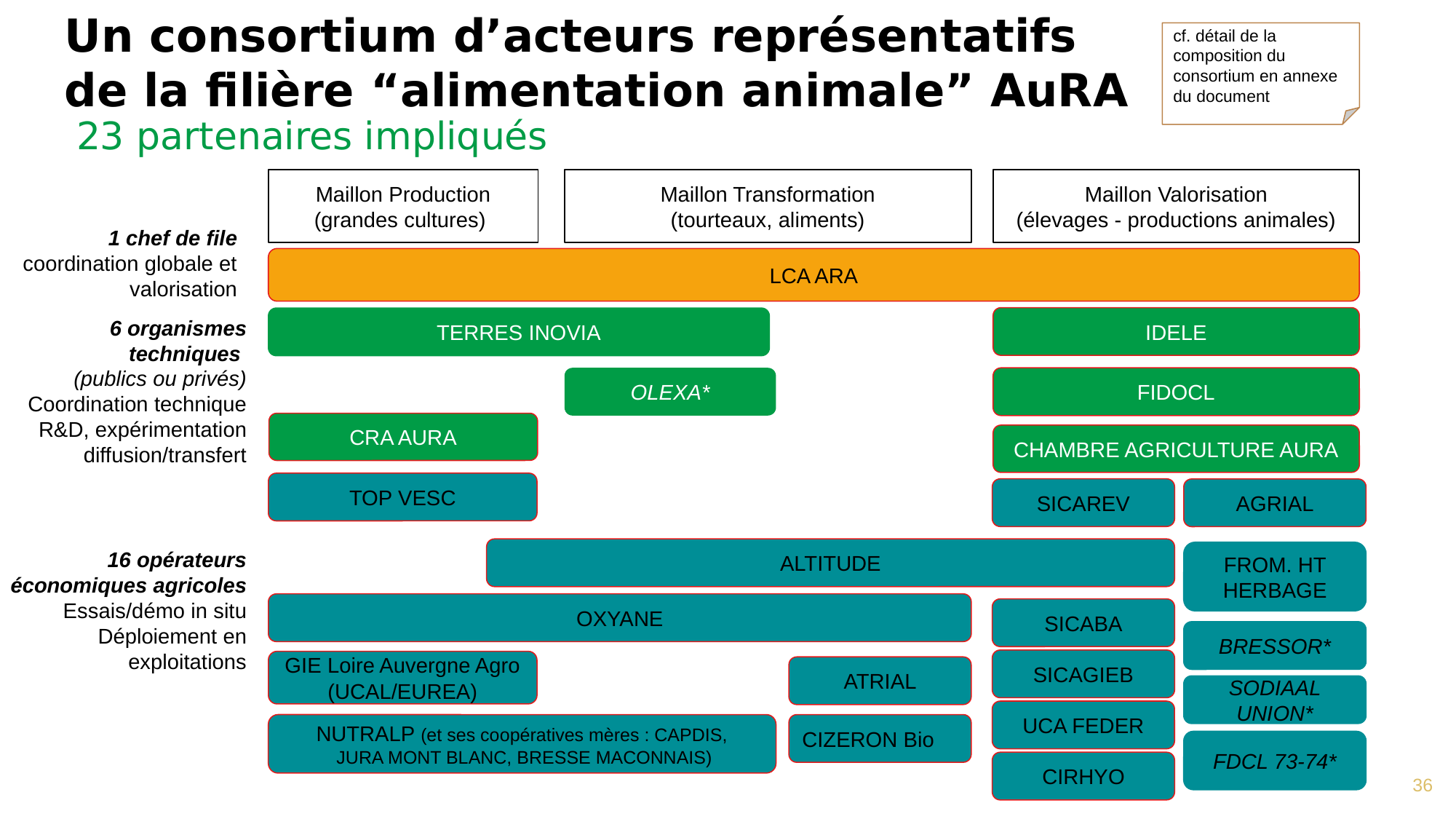

# Un consortium d’acteurs représentatifs de la filière “alimentation animale” AuRA
cf. détail de la composition du consortium en annexe du document
 23 partenaires impliqués
Maillon Production (grandes cultures)
Maillon Transformation
(tourteaux, aliments)
Maillon Valorisation
(élevages - productions animales)
1 chef de file
coordination globale et valorisation
LCA ARA
6 organismes techniques
(publics ou privés)
Coordination technique
R&D, expérimentation
diffusion/transfert
IDELE
TERRES INOVIA
OLEXA*
FIDOCL
CRA AURA
CHAMBRE AGRICULTURE AURA
TOP VESC
SICAREV
AGRIAL
16 opérateurs économiques agricoles
Essais/démo in situ
Déploiement en exploitations
ALTITUDE
FROM. HT HERBAGE
*Partenaires non financés
OXYANE
SICABA
BRESSOR*
SICAGIEB
GIE Loire Auvergne Agro (UCAL/EUREA)
ATRIAL
SODIAAL UNION*
UCA FEDER
36
NUTRALP (et ses coopératives mères : CAPDIS,
 JURA MONT BLANC, BRESSE MACONNAIS)
CIZERON Bio
FDCL 73-74*
36
CIRHYO